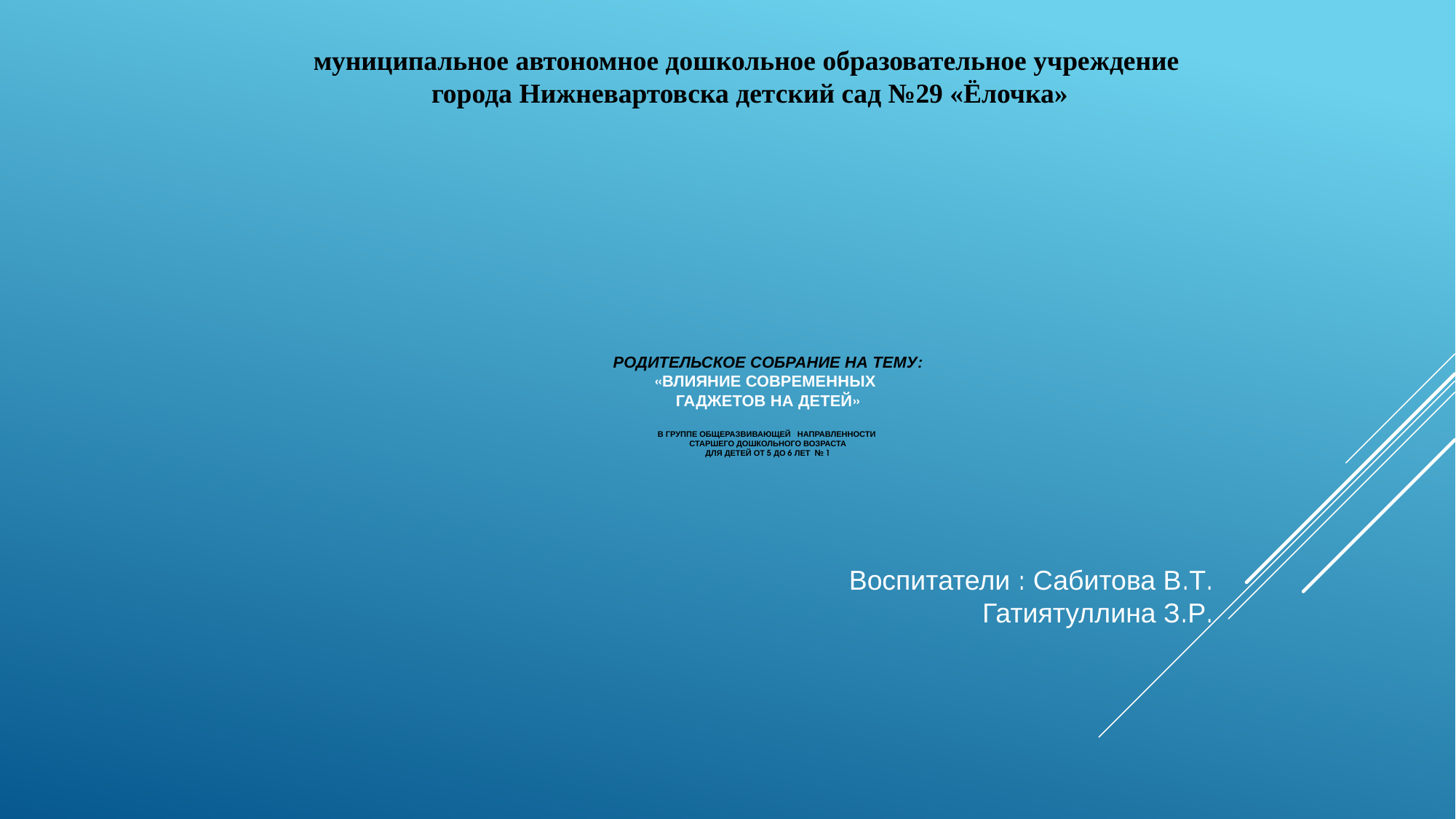

муниципальное автономное дошкольное образовательное учреждение
 города Нижневартовска детский сад №29 «Ёлочка»
# Родительское собрание на тему: «Влияние современных гаджетов на детей» в группе общеразвивающей   направленности старшего дошкольного возраста для детей от 5 до 6 лет  № 1
Воспитатели : Сабитова В.Т.
Гатиятуллина З.Р.